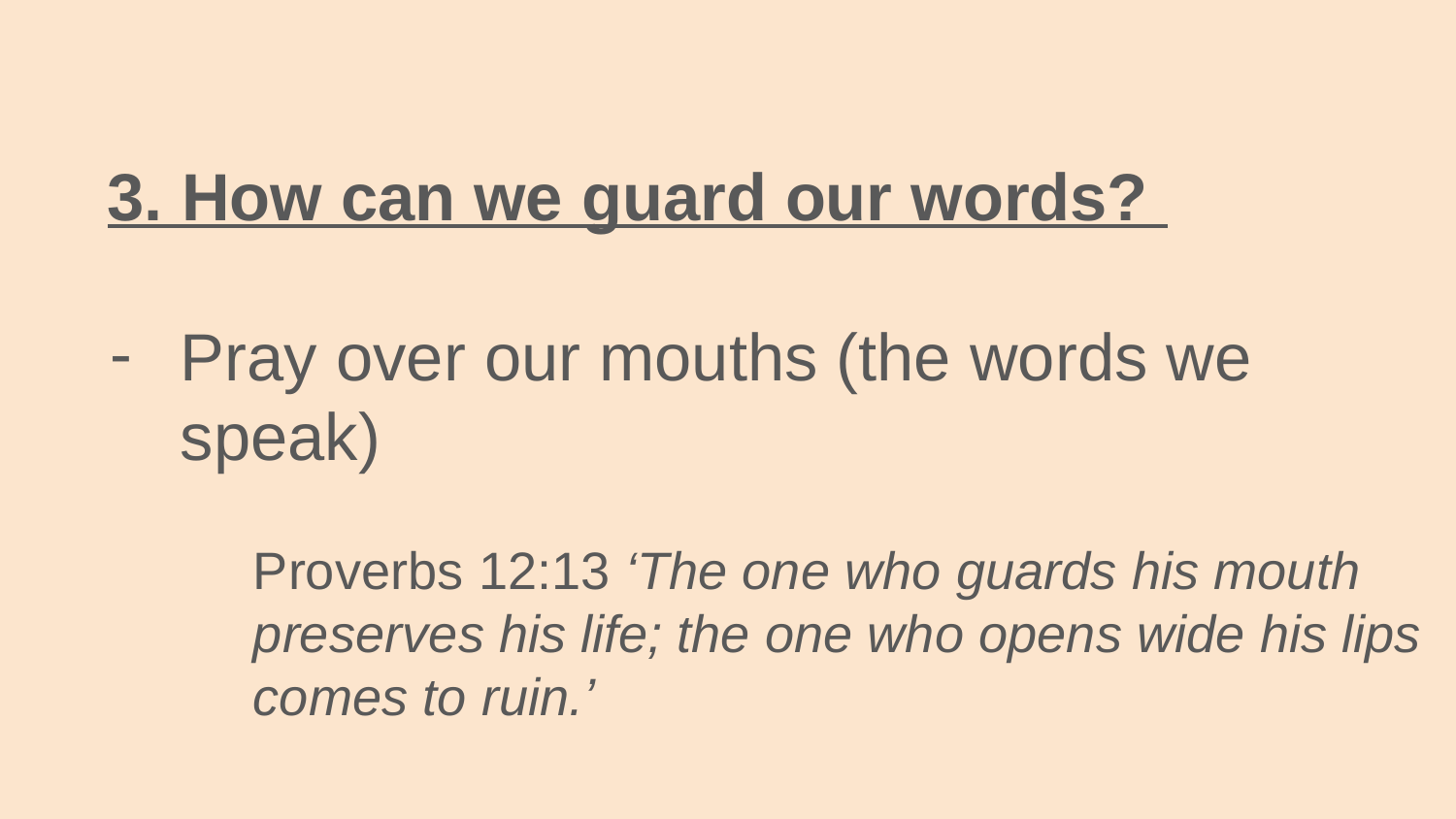

3. How can we guard our words?

Pray over our mouths (the words we speak)

Proverbs 12:13 ‘The one who guards his mouth preserves his life; the one who opens wide his lips comes to ruin.’